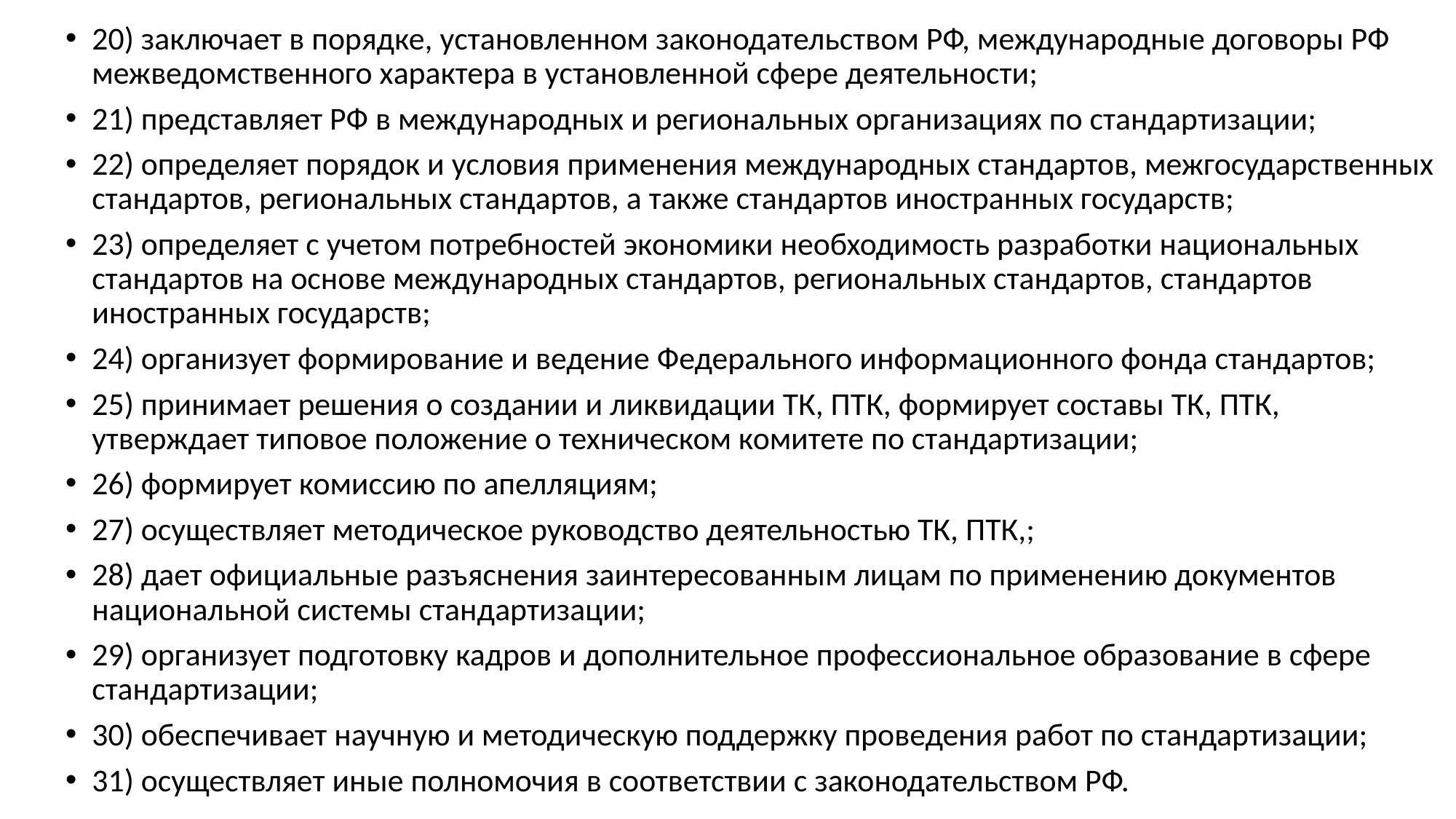

20) заключает в порядке, установленном законодательством РФ, международные договоры РФ межведомственного характера в установленной сфере деятельности;
21) представляет РФ в международных и региональных организациях по стандартизации;
22) определяет порядок и условия применения международных стандартов, межгосударственных стандартов, региональных стандартов, а также стандартов иностранных государств;
23) определяет с учетом потребностей экономики необходимость разработки национальных стандартов на основе международных стандартов, региональных стандартов, стандартов иностранных государств;
24) организует формирование и ведение Федерального информационного фонда стандартов;
25) принимает решения о создании и ликвидации ТК, ПТК, формирует составы ТК, ПТК, утверждает типовое положение о техническом комитете по стандартизации;
26) формирует комиссию по апелляциям;
27) осуществляет методическое руководство деятельностью ТК, ПТК,;
28) дает официальные разъяснения заинтересованным лицам по применению документов национальной системы стандартизации;
29) организует подготовку кадров и дополнительное профессиональное образование в сфере стандартизации;
30) обеспечивает научную и методическую поддержку проведения работ по стандартизации;
31) осуществляет иные полномочия в соответствии с законодательством РФ.